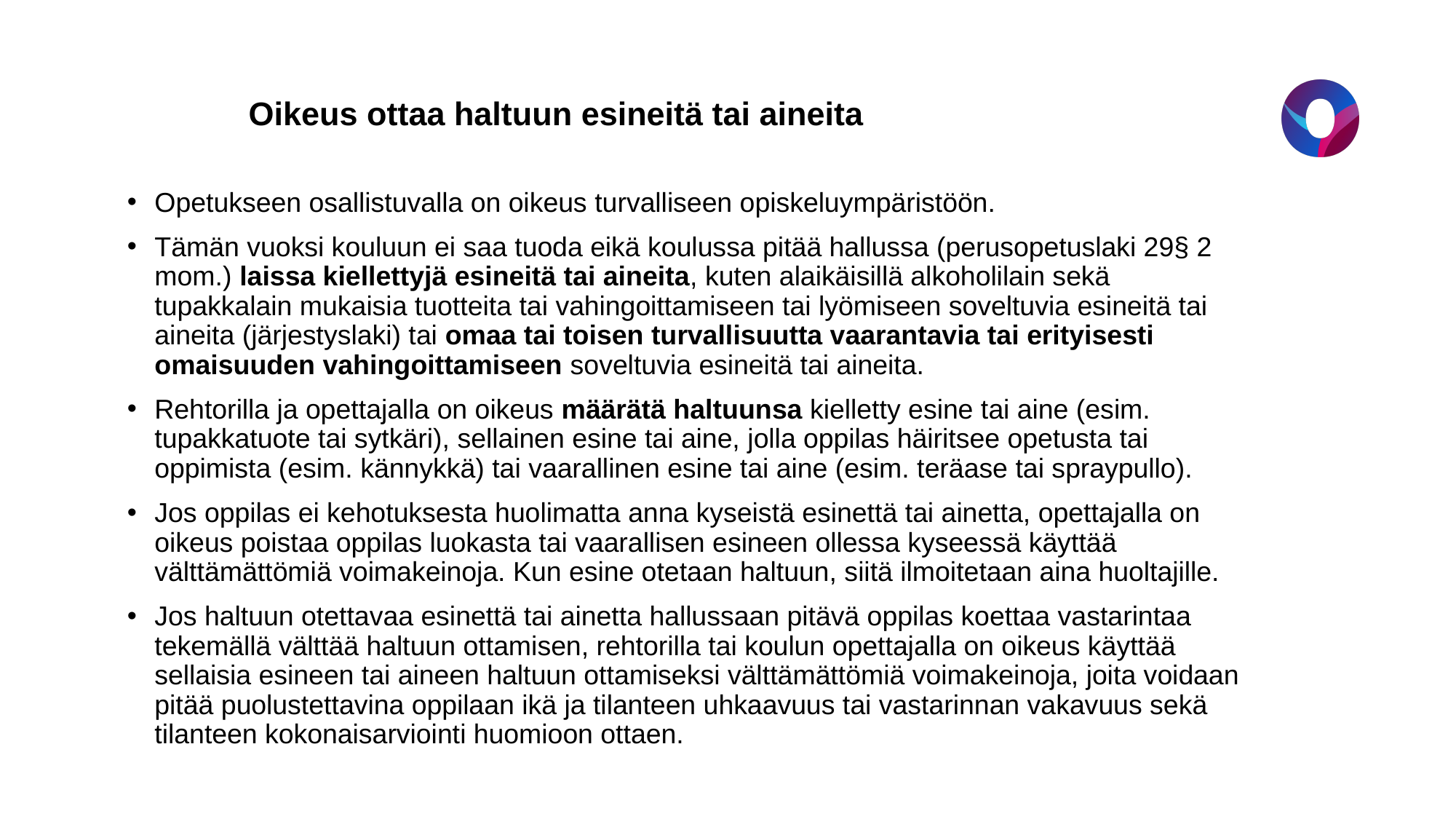

# Oikeus ottaa haltuun esineitä tai aineita
Opetukseen osallistuvalla on oikeus turvalliseen opiskeluympäristöön.
Tämän vuoksi kouluun ei saa tuoda eikä koulussa pitää hallussa (perusopetuslaki 29§ 2 mom.) laissa kiellettyjä esineitä tai aineita, kuten alaikäisillä alkoholilain sekä tupakkalain mukaisia tuotteita tai vahingoittamiseen tai lyömiseen soveltuvia esineitä tai aineita (järjestyslaki) tai omaa tai toisen turvallisuutta vaarantavia tai erityisesti omaisuuden vahingoittamiseen soveltuvia esineitä tai aineita.
Rehtorilla ja opettajalla on oikeus määrätä haltuunsa kielletty esine tai aine (esim. tupakkatuote tai sytkäri), sellainen esine tai aine, jolla oppilas häiritsee opetusta tai oppimista (esim. kännykkä) tai vaarallinen esine tai aine (esim. teräase tai spraypullo).
Jos oppilas ei kehotuksesta huolimatta anna kyseistä esinettä tai ainetta, opettajalla on oikeus poistaa oppilas luokasta tai vaarallisen esineen ollessa kyseessä käyttää välttämättömiä voimakeinoja. Kun esine otetaan haltuun, siitä ilmoitetaan aina huoltajille.
Jos haltuun otettavaa esinettä tai ainetta hallussaan pitävä oppilas koettaa vastarintaa tekemällä välttää haltuun ottamisen, rehtorilla tai koulun opettajalla on oikeus käyttää sellaisia esineen tai aineen haltuun ottamiseksi välttämättömiä voimakeinoja, joita voidaan pitää puolustettavina oppilaan ikä ja tilanteen uhkaavuus tai vastarinnan vakavuus sekä tilanteen kokonaisarviointi huomioon ottaen.